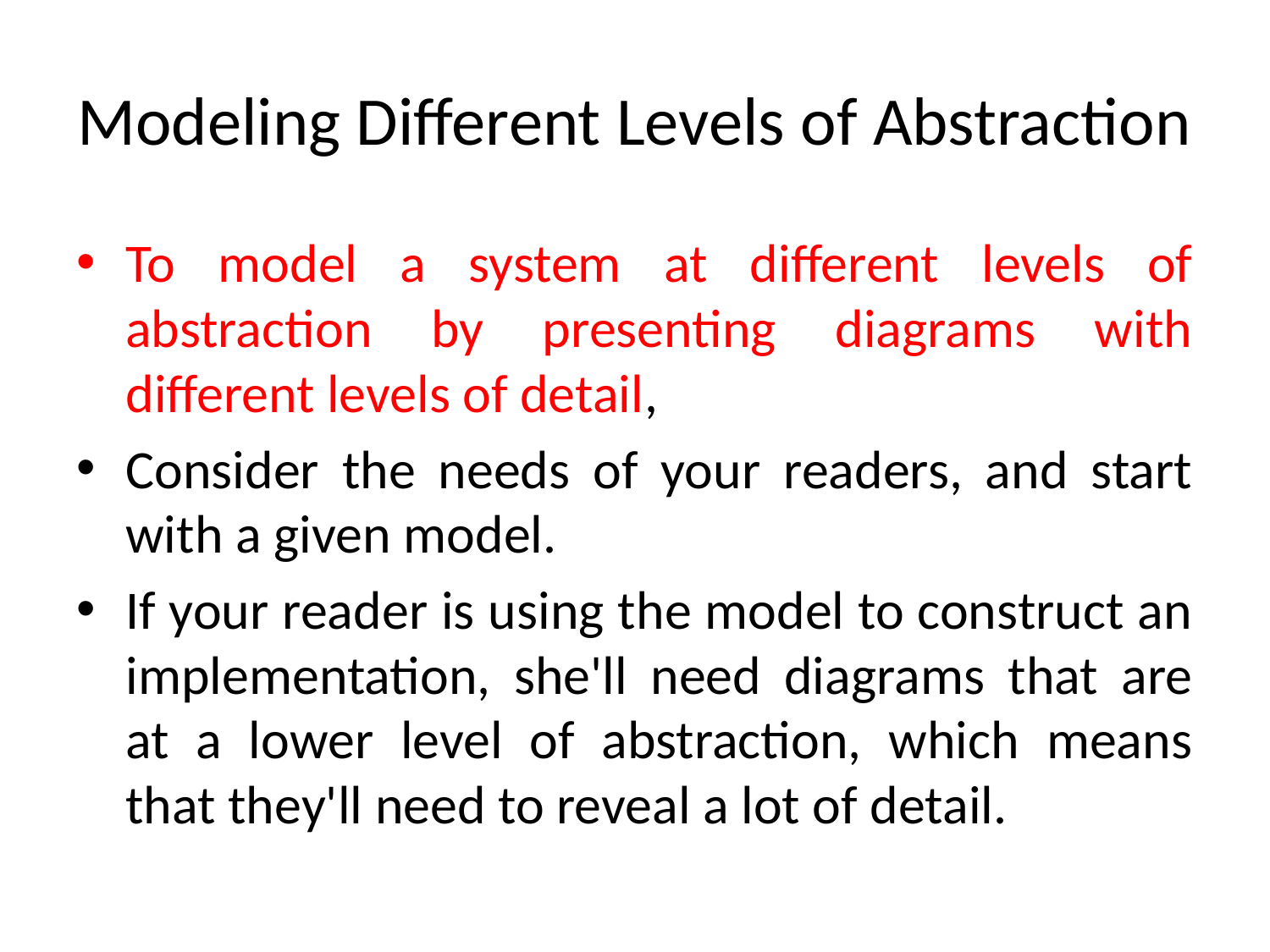

# Modeling Different Levels of Abstraction
To model a system at different levels of abstraction by presenting diagrams with different levels of detail,
Consider the needs of your readers, and start with a given model.
If your reader is using the model to construct an implementation, she'll need diagrams that are at a lower level of abstraction, which means that they'll need to reveal a lot of detail.